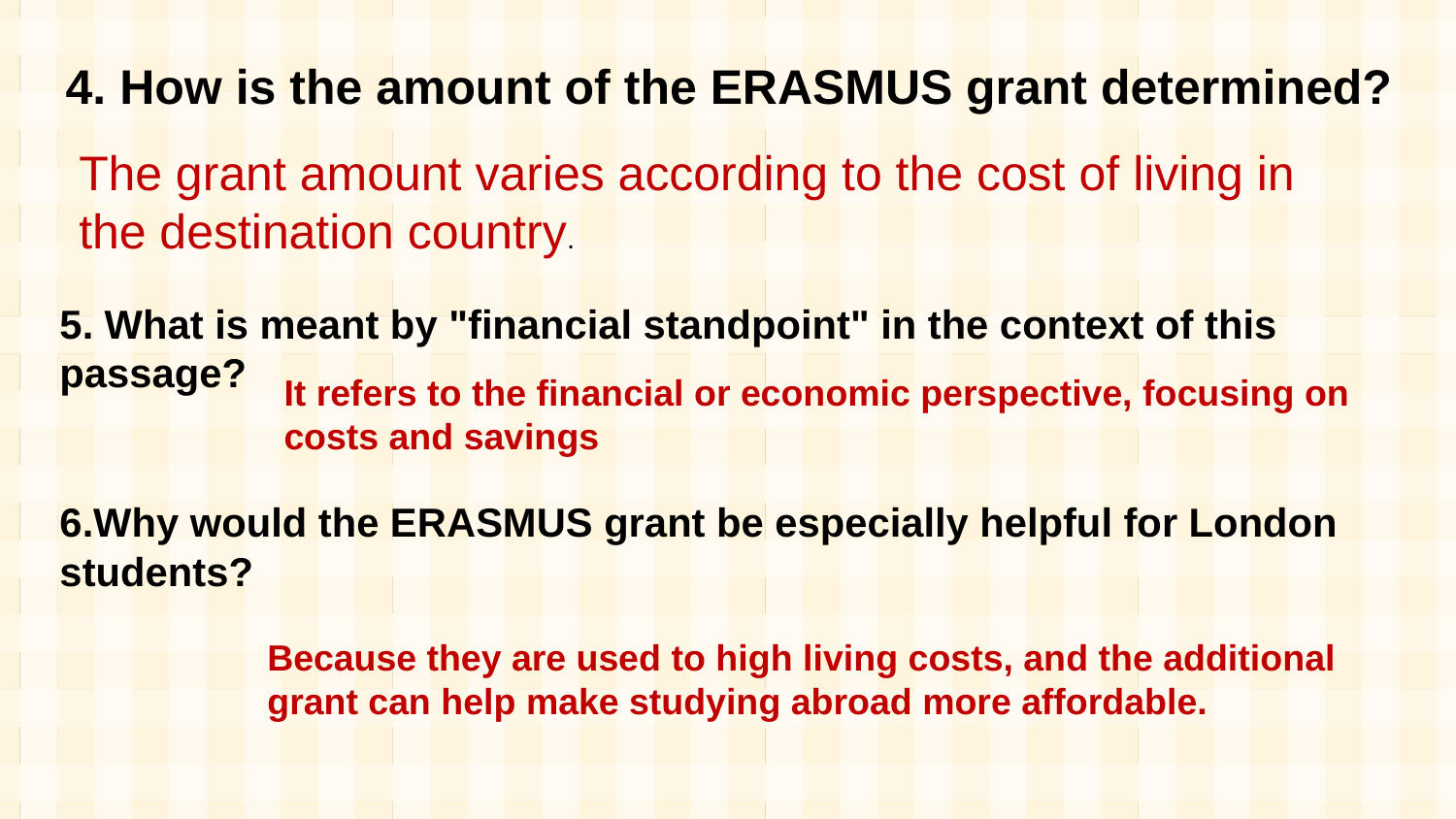

4. How is the amount of the ERASMUS grant determined?
The grant amount varies according to the cost of living in the destination country.
5. What is meant by "financial standpoint" in the context of this passage?
It refers to the financial or economic perspective, focusing on costs and savings
6.Why would the ERASMUS grant be especially helpful for London students?
Because they are used to high living costs, and the additional grant can help make studying abroad more affordable.